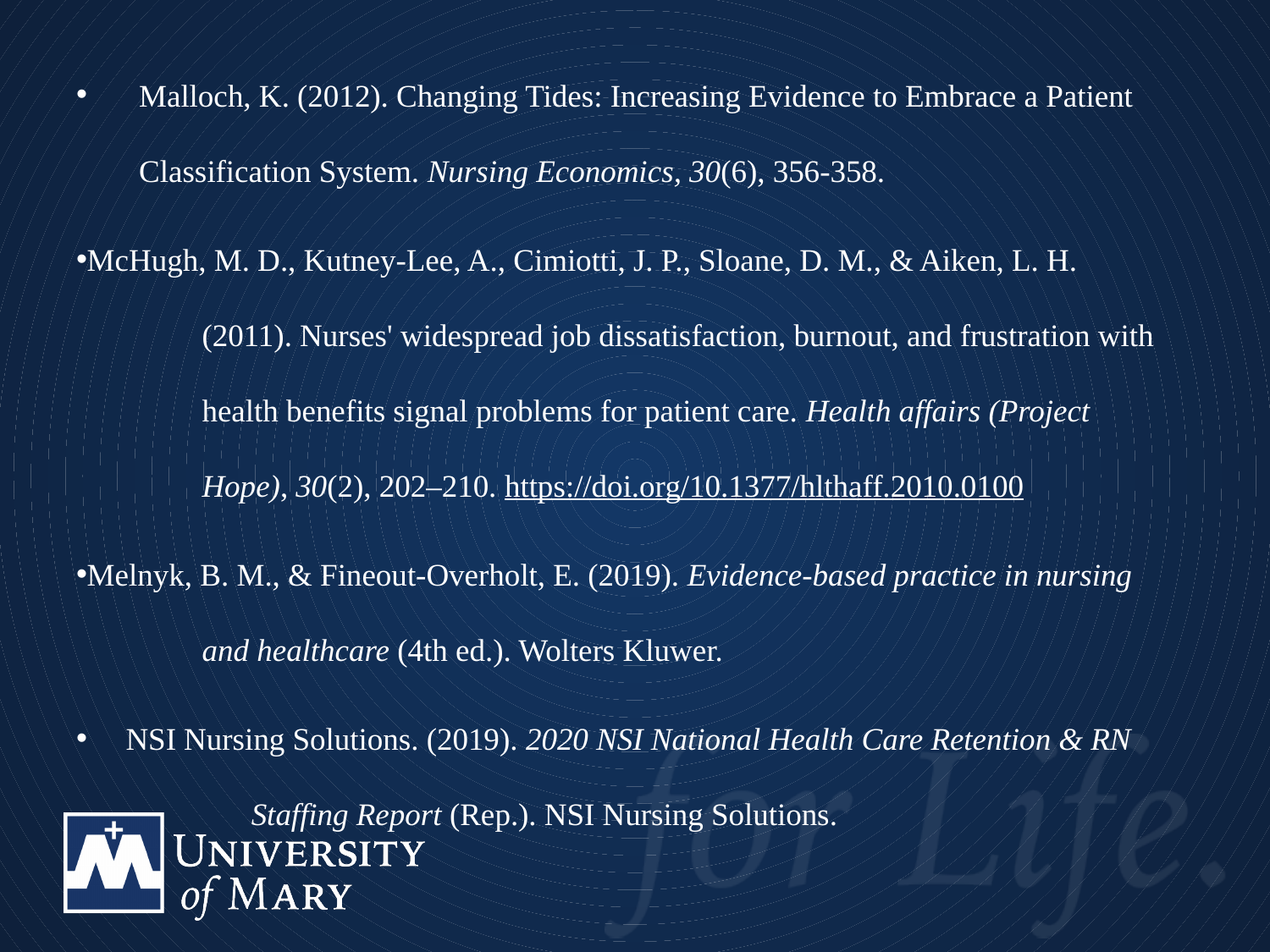

Malloch, K. (2012). Changing Tides: Increasing Evidence to Embrace a Patient 	Classification System. Nursing Economics, 30(6), 356-358.
McHugh, M. D., Kutney-Lee, A., Cimiotti, J. P., Sloane, D. M., & Aiken, L. H. 			(2011). Nurses' widespread job dissatisfaction, burnout, and frustration with 		health benefits signal problems for patient care. Health affairs (Project 			Hope), 30(2), 202–210. https://doi.org/10.1377/hlthaff.2010.0100
Melnyk, B. M., & Fineout-Overholt, E. (2019). Evidence-based practice in nursing 		and healthcare (4th ed.). Wolters Kluwer.
NSI Nursing Solutions. (2019). 2020 NSI National Health Care Retention & RN 			Staffing Report (Rep.). NSI Nursing Solutions.